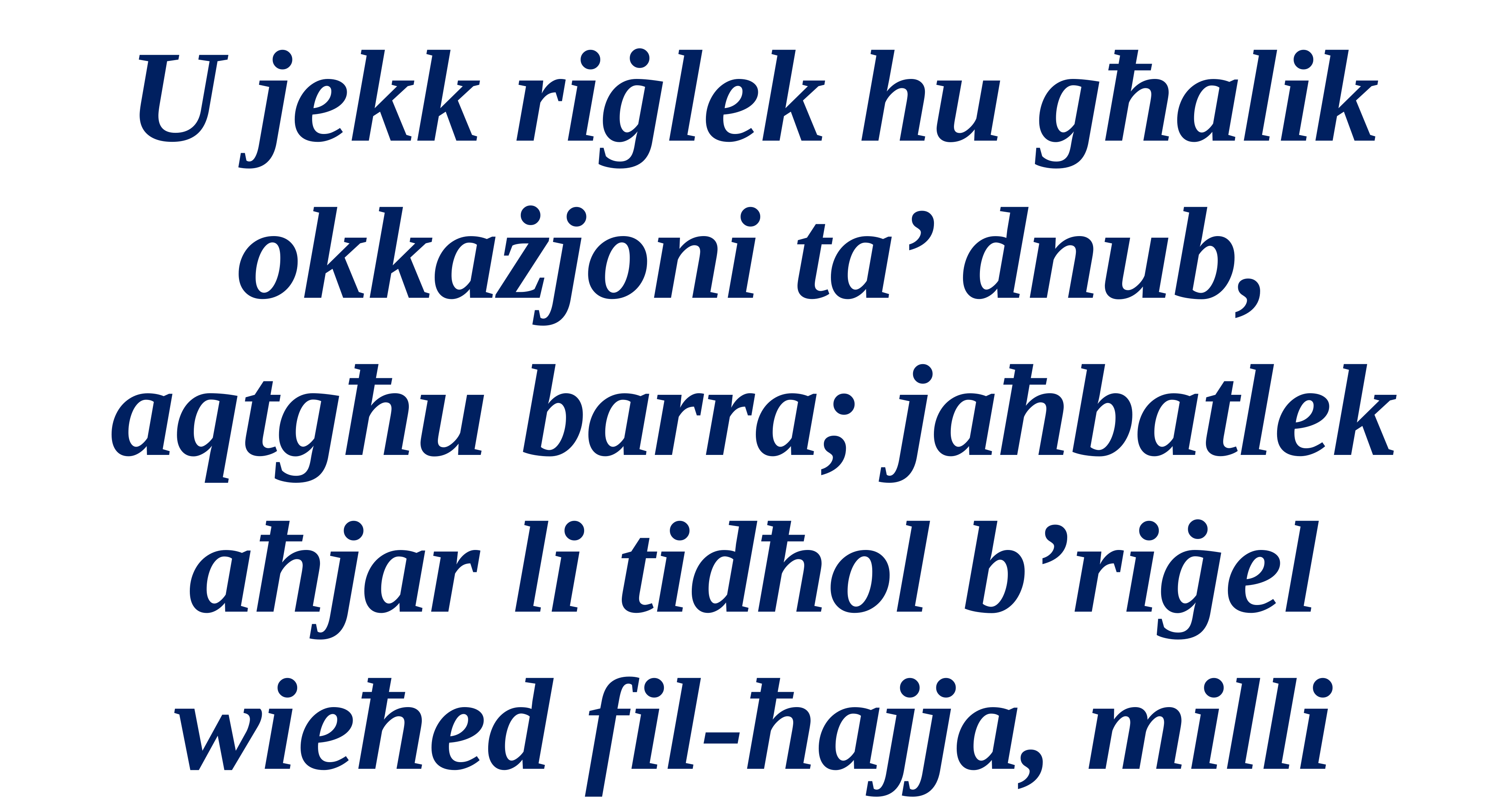

U jekk riġlek hu għalik
okkażjoni ta’ dnub, aqtgħu barra; jaħbatlek aħjar li tidħol b’riġel wieħed fil-ħajja, milli